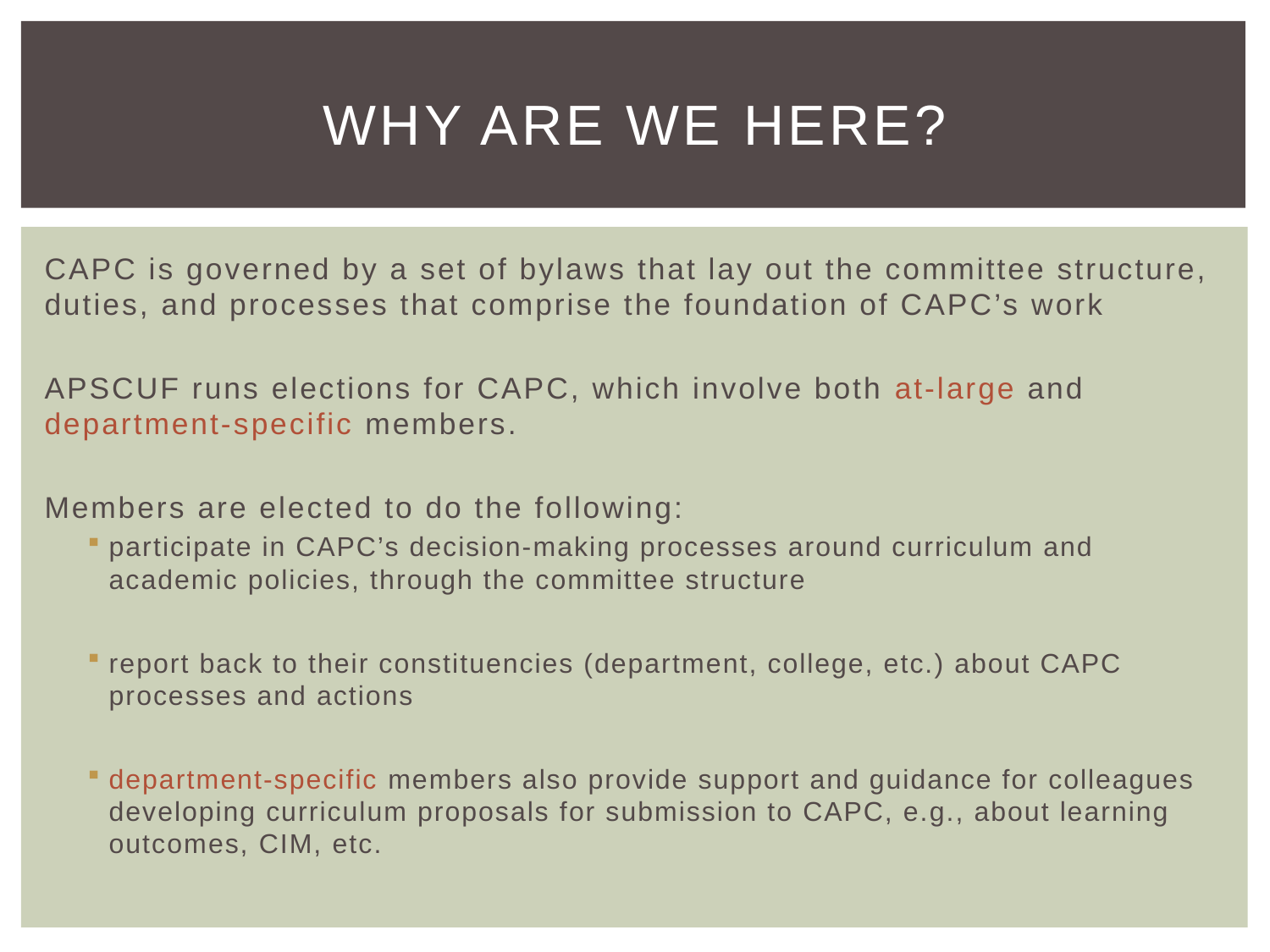

# Why are we here?
CAPC is governed by a set of bylaws that lay out the committee structure, duties, and processes that comprise the foundation of CAPC’s work

APSCUF runs elections for CAPC, which involve both at-large and department-specific members.

Members are elected to do the following:
participate in CAPC’s decision-making processes around curriculum and academic policies, through the committee structure

report back to their constituencies (department, college, etc.) about CAPC processes and actions

department-specific members also provide support and guidance for colleagues developing curriculum proposals for submission to CAPC, e.g., about learning outcomes, CIM, etc.